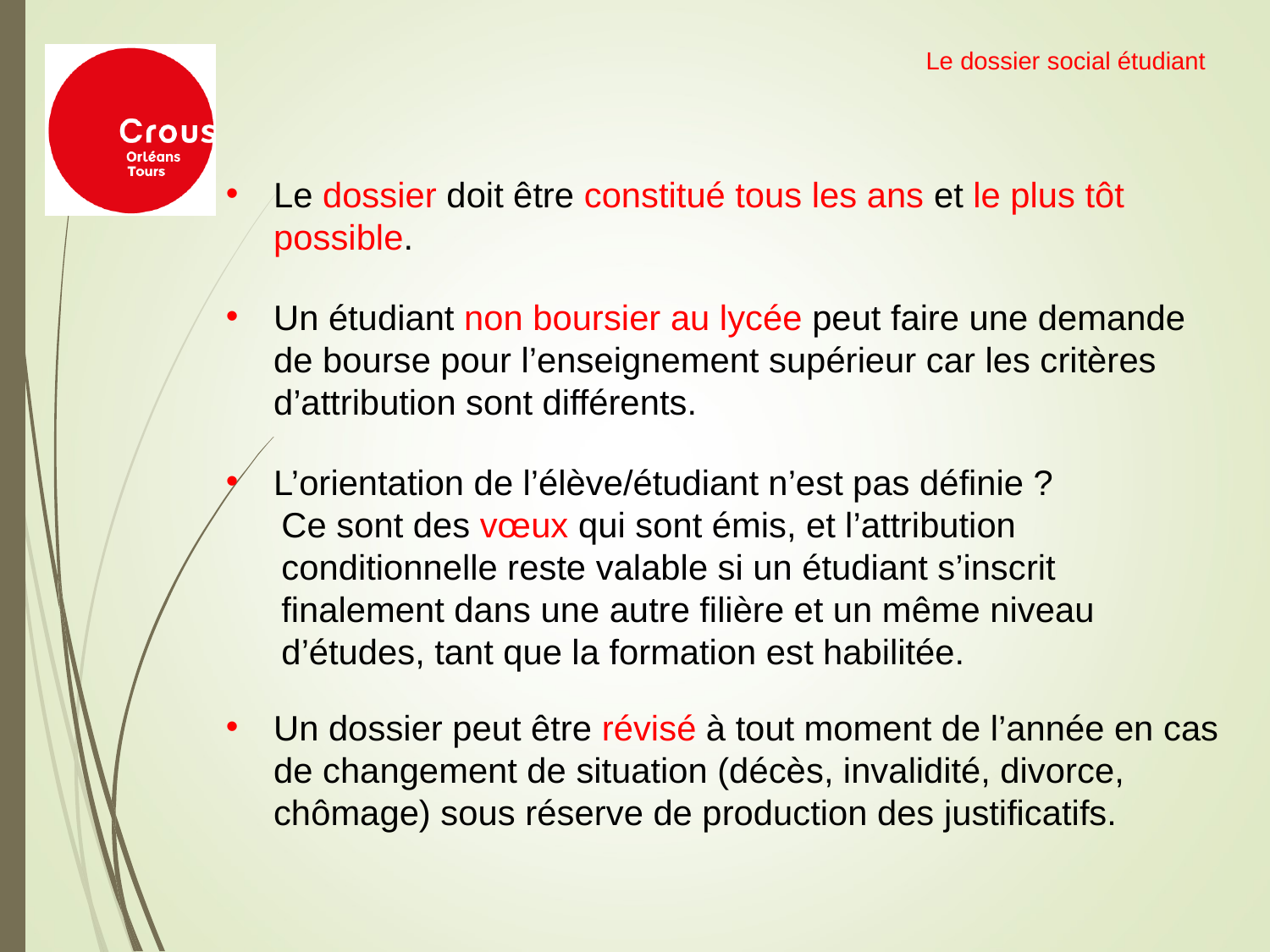

Le dossier social étudiant
Le dossier doit être constitué tous les ans et le plus tôt possible.

Un étudiant non boursier au lycée peut faire une demande de bourse pour l’enseignement supérieur car les critères d’attribution sont différents.

L’orientation de l’élève/étudiant n’est pas définie ?
Ce sont des vœux qui sont émis, et l’attribution conditionnelle reste valable si un étudiant s’inscrit finalement dans une autre filière et un même niveau d’études, tant que la formation est habilitée.

Un dossier peut être révisé à tout moment de l’année en cas de changement de situation (décès, invalidité, divorce, chômage) sous réserve de production des justificatifs.